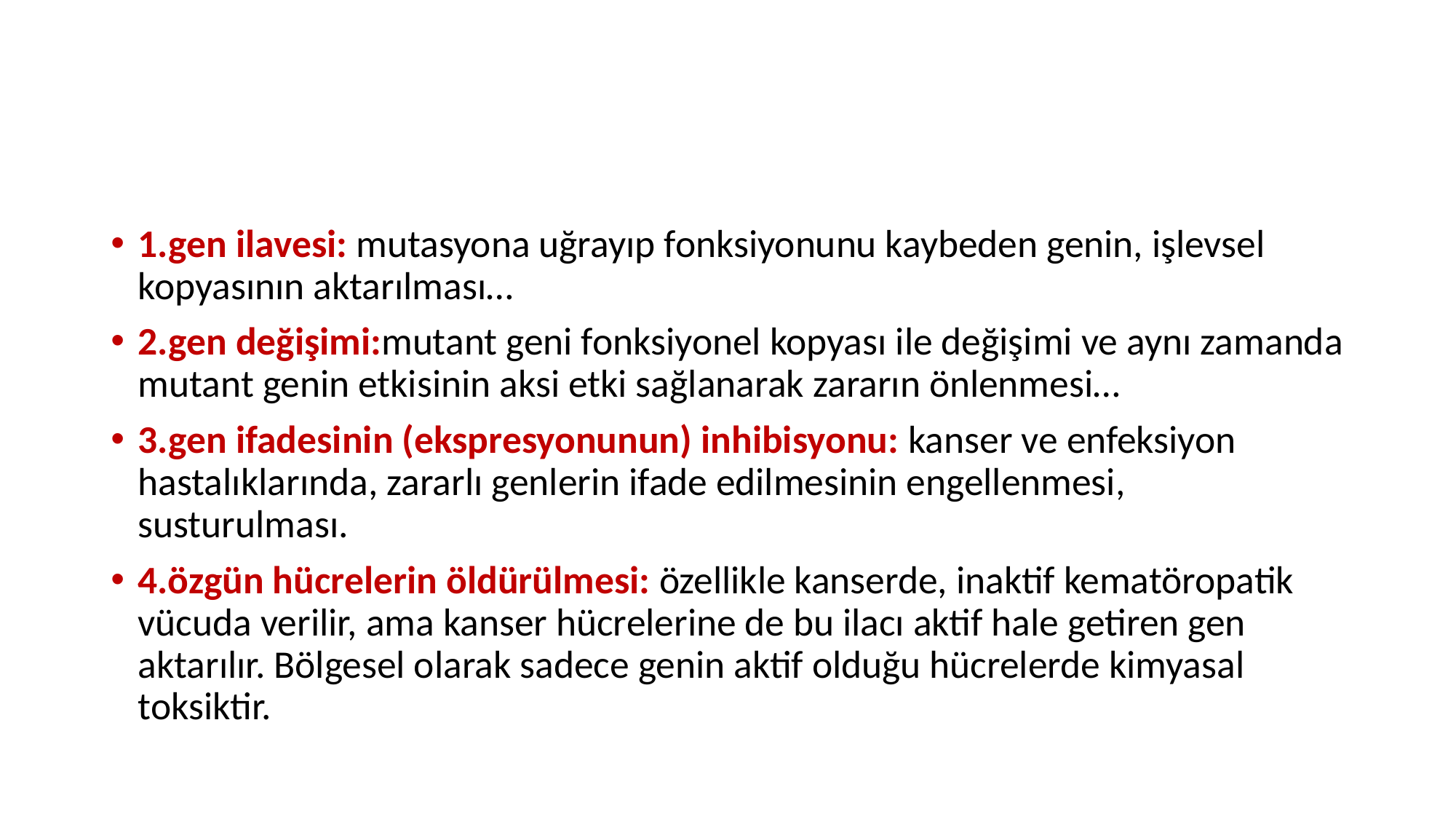

#
1.gen ilavesi: mutasyona uğrayıp fonksiyonunu kaybeden genin, işlevsel kopyasının aktarılması…
2.gen değişimi:mutant geni fonksiyonel kopyası ile değişimi ve aynı zamanda mutant genin etkisinin aksi etki sağlanarak zararın önlenmesi…
3.gen ifadesinin (ekspresyonunun) inhibisyonu: kanser ve enfeksiyon hastalıklarında, zararlı genlerin ifade edilmesinin engellenmesi, susturulması.
4.özgün hücrelerin öldürülmesi: özellikle kanserde, inaktif kematöropatik vücuda verilir, ama kanser hücrelerine de bu ilacı aktif hale getiren gen aktarılır. Bölgesel olarak sadece genin aktif olduğu hücrelerde kimyasal toksiktir.